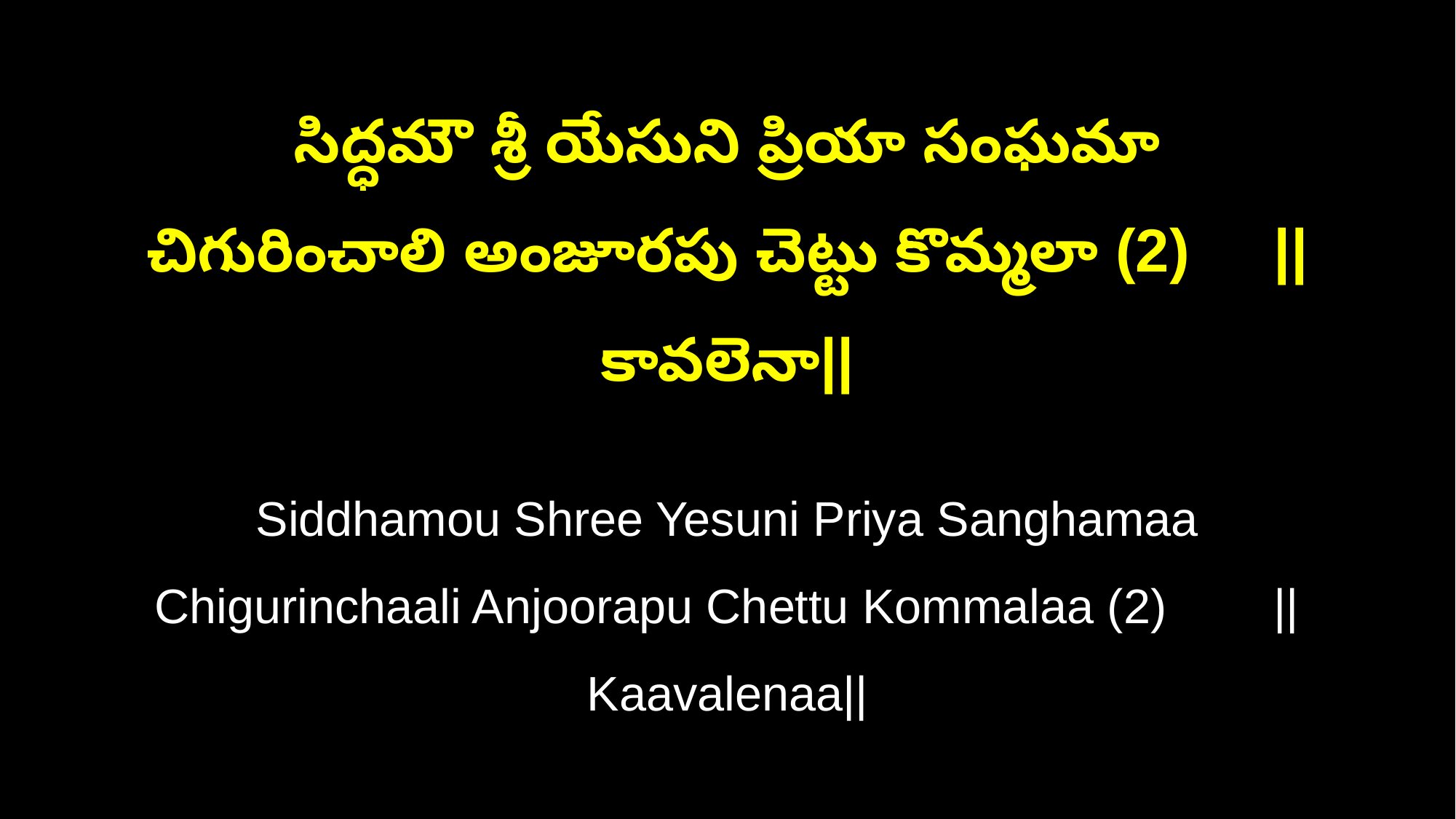

సిద్ధమౌ శ్రీ యేసుని ప్రియా సంఘమా
చిగురించాలి అంజూరపు చెట్టు కొమ్మలా (2)     ||కావలెనా||
Siddhamou Shree Yesuni Priya Sanghamaa
Chigurinchaali Anjoorapu Chettu Kommalaa (2)        ||Kaavalenaa||